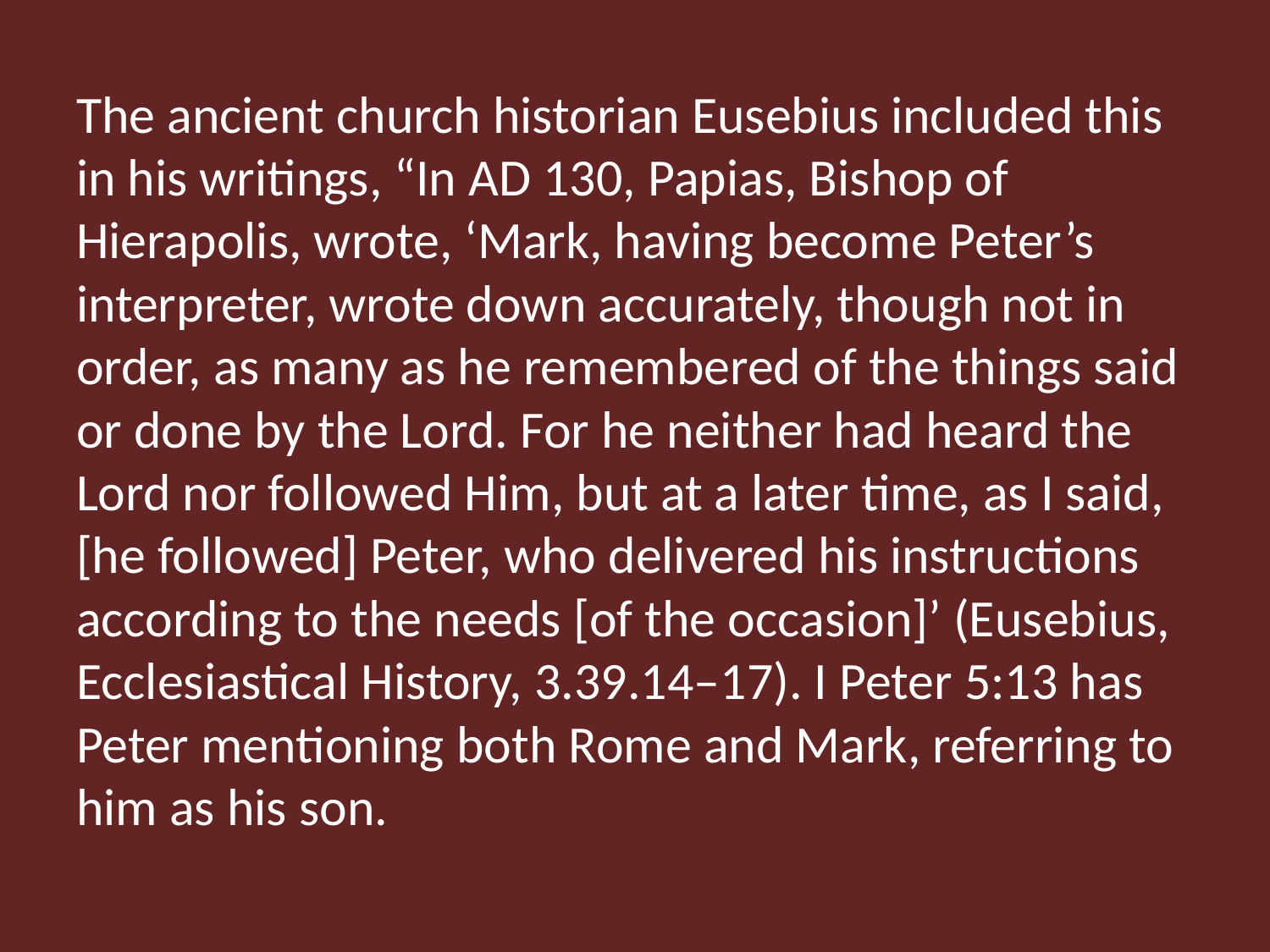

The ancient church historian Eusebius included this in his writings, “In AD 130, Papias, Bishop of Hierapolis, wrote, ‘Mark, having become Peter’s interpreter, wrote down accurately, though not in order, as many as he remembered of the things said or done by the Lord. For he neither had heard the Lord nor followed Him, but at a later time, as I said, [he followed] Peter, who delivered his instructions according to the needs [of the occasion]’ (Eusebius, Ecclesiastical History, 3.39.14–17). I Peter 5:13 has Peter mentioning both Rome and Mark, referring to him as his son.